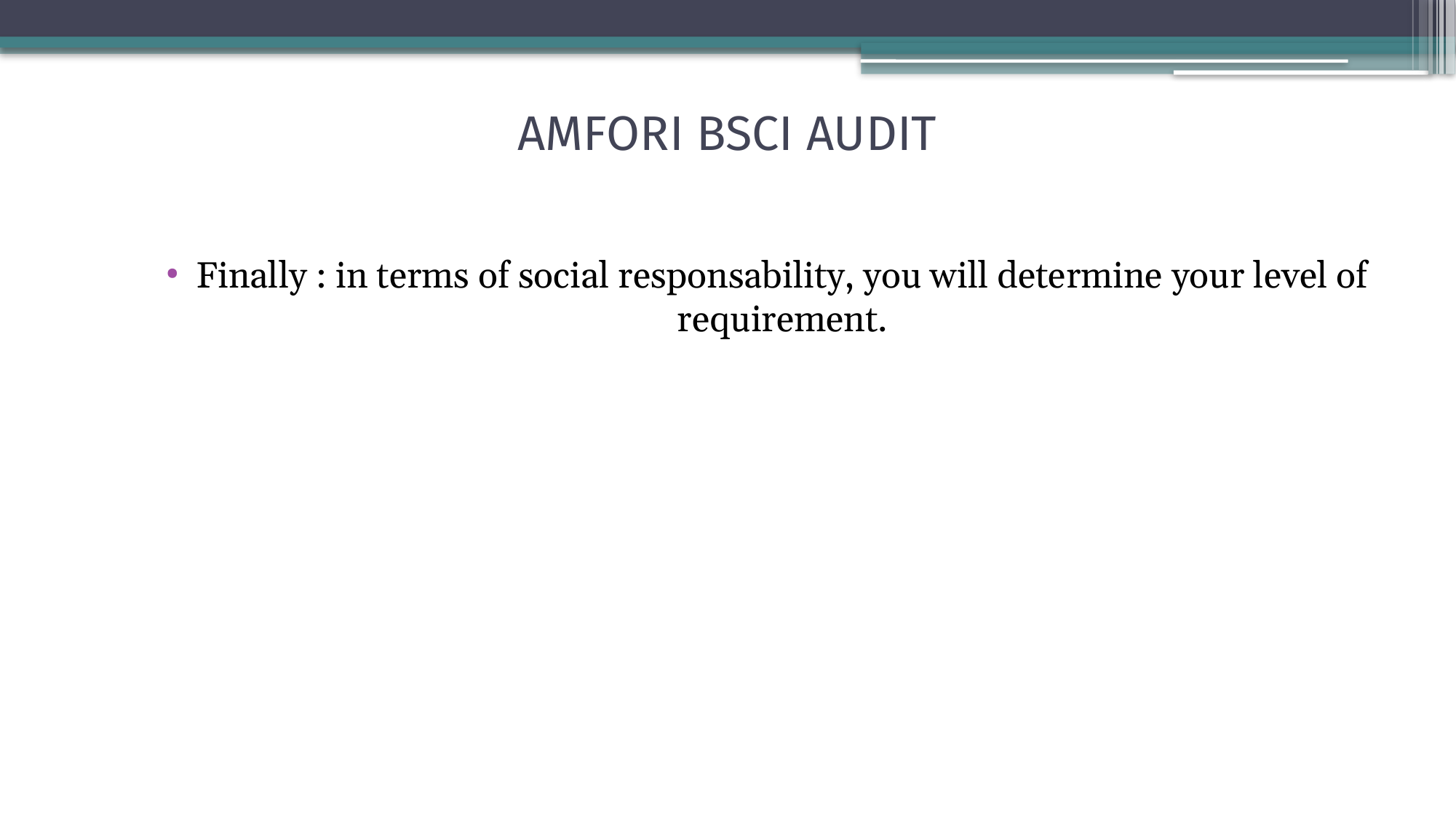

# AMFORI BSCI AUDIT
Finally : in terms of social responsability, you will determine your level of requirement.